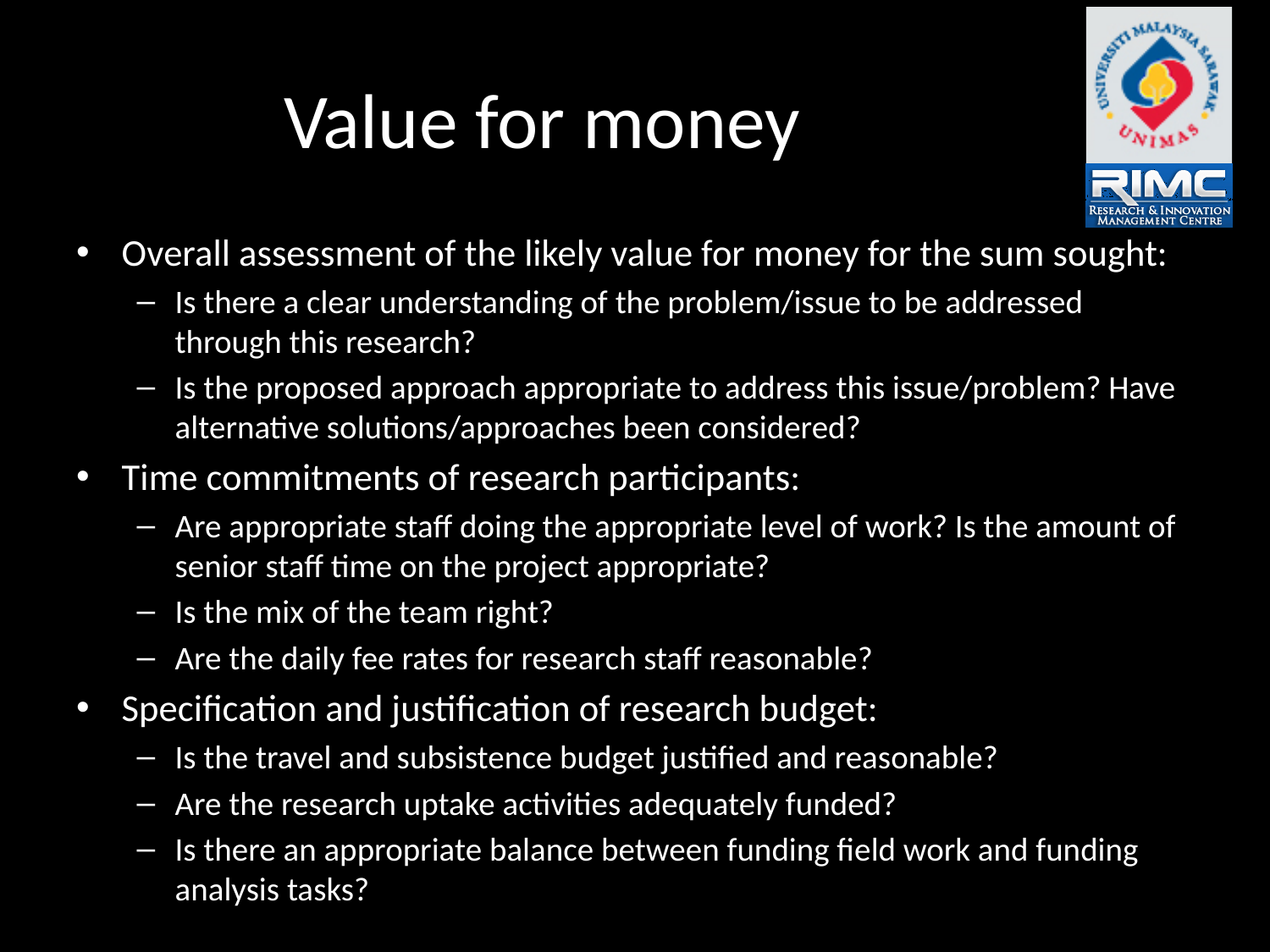

# Value for money
Overall assessment of the likely value for money for the sum sought:
Is there a clear understanding of the problem/issue to be addressed through this research?
Is the proposed approach appropriate to address this issue/problem? Have alternative solutions/approaches been considered?
Time commitments of research participants:
Are appropriate staff doing the appropriate level of work? Is the amount of senior staff time on the project appropriate?
Is the mix of the team right?
Are the daily fee rates for research staff reasonable?
Specification and justification of research budget:
Is the travel and subsistence budget justified and reasonable?
Are the research uptake activities adequately funded?
Is there an appropriate balance between funding field work and funding analysis tasks?